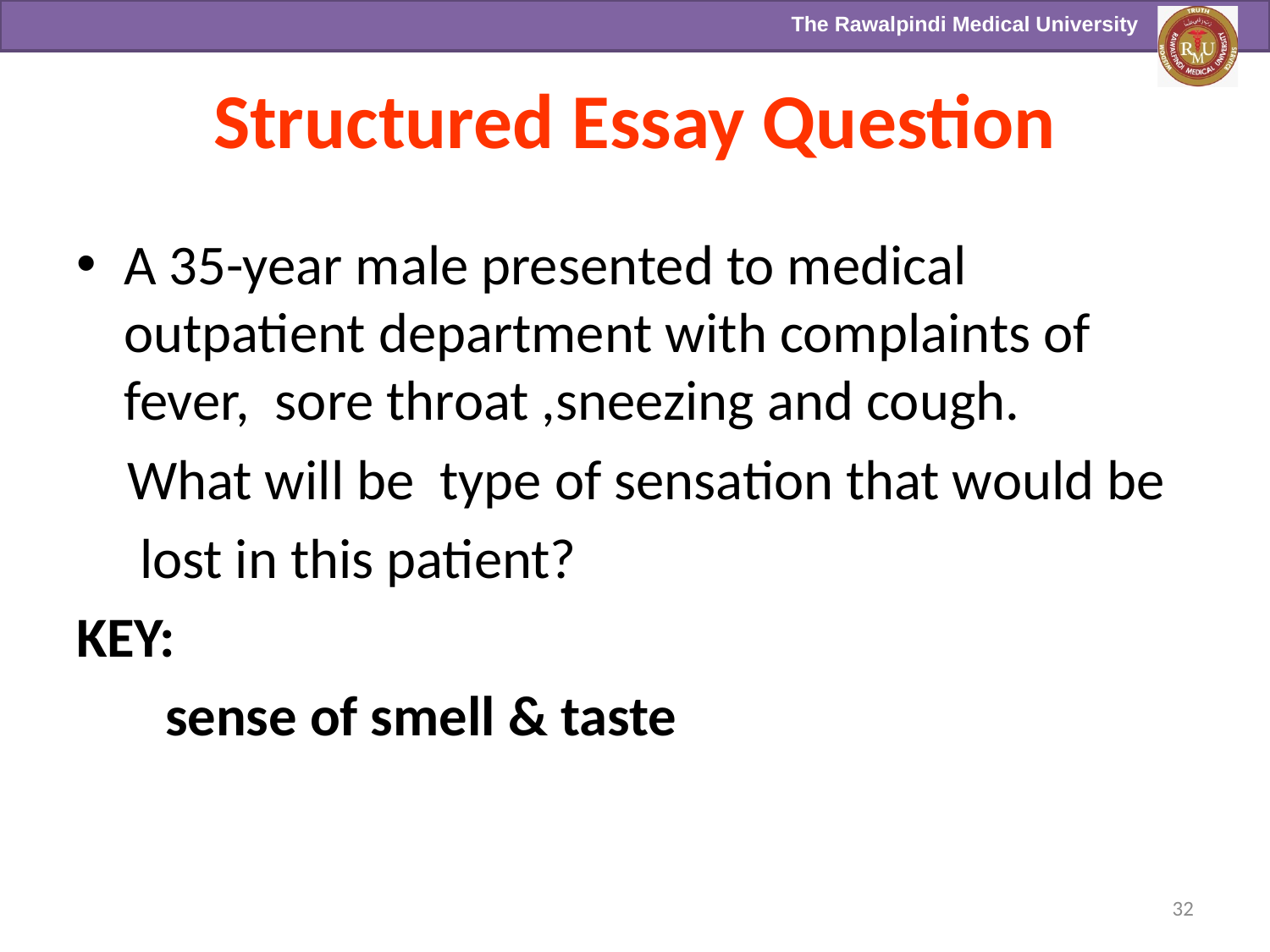

# Structured Essay Question
A 35-year male presented to medical outpatient department with complaints of fever,  sore throat ,sneezing and cough.
    What will be  type of sensation that would be
     lost in this patient?
KEY:
       sense of smell & taste
32